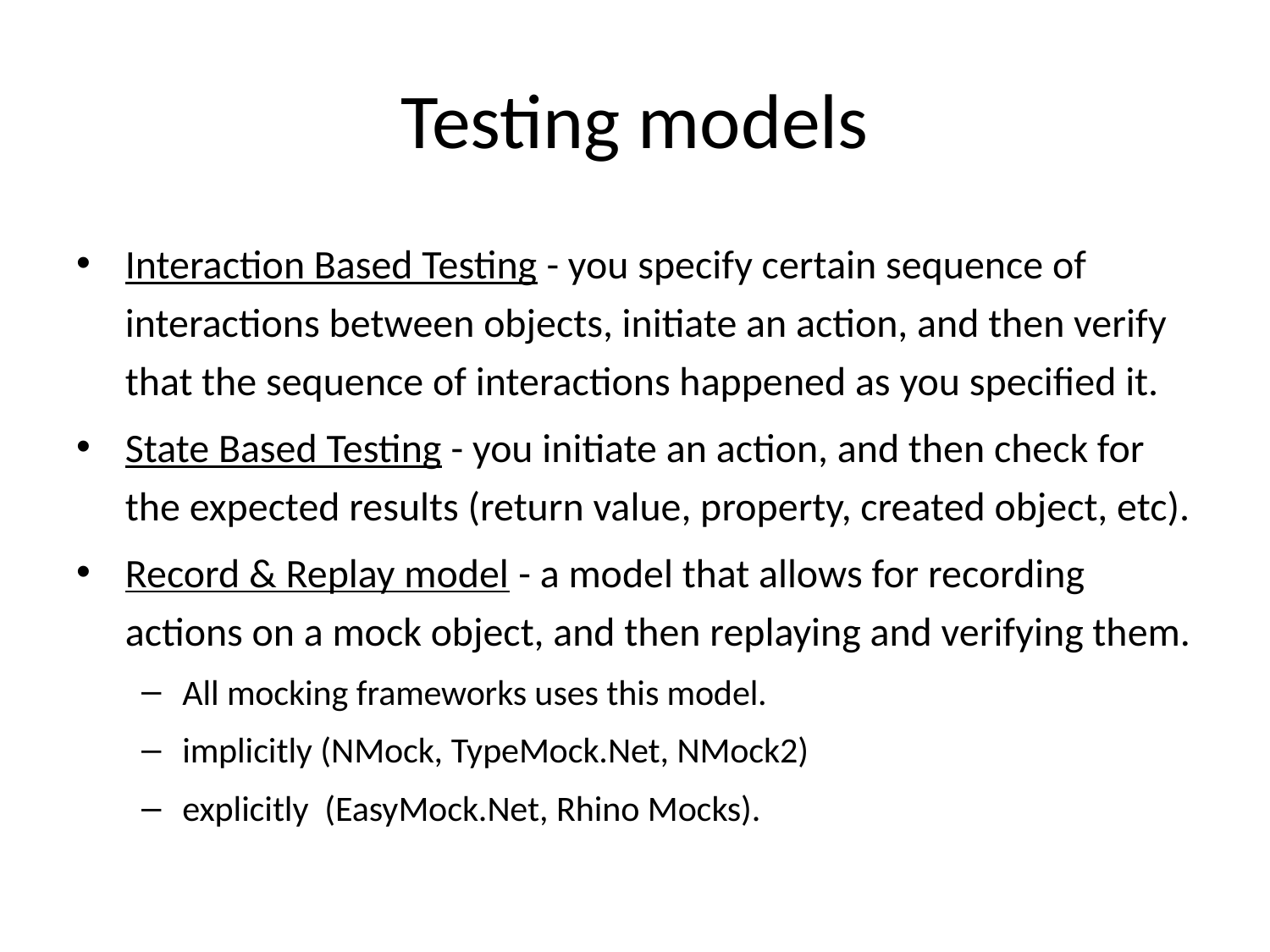

# Testing models
Interaction Based Testing - you specify certain sequence of interactions between objects, initiate an action, and then verify that the sequence of interactions happened as you specified it.
State Based Testing - you initiate an action, and then check for the expected results (return value, property, created object, etc).
Record & Replay model - a model that allows for recording actions on a mock object, and then replaying and verifying them.
All mocking frameworks uses this model.
implicitly (NMock, TypeMock.Net, NMock2)
explicitly  (EasyMock.Net, Rhino Mocks).